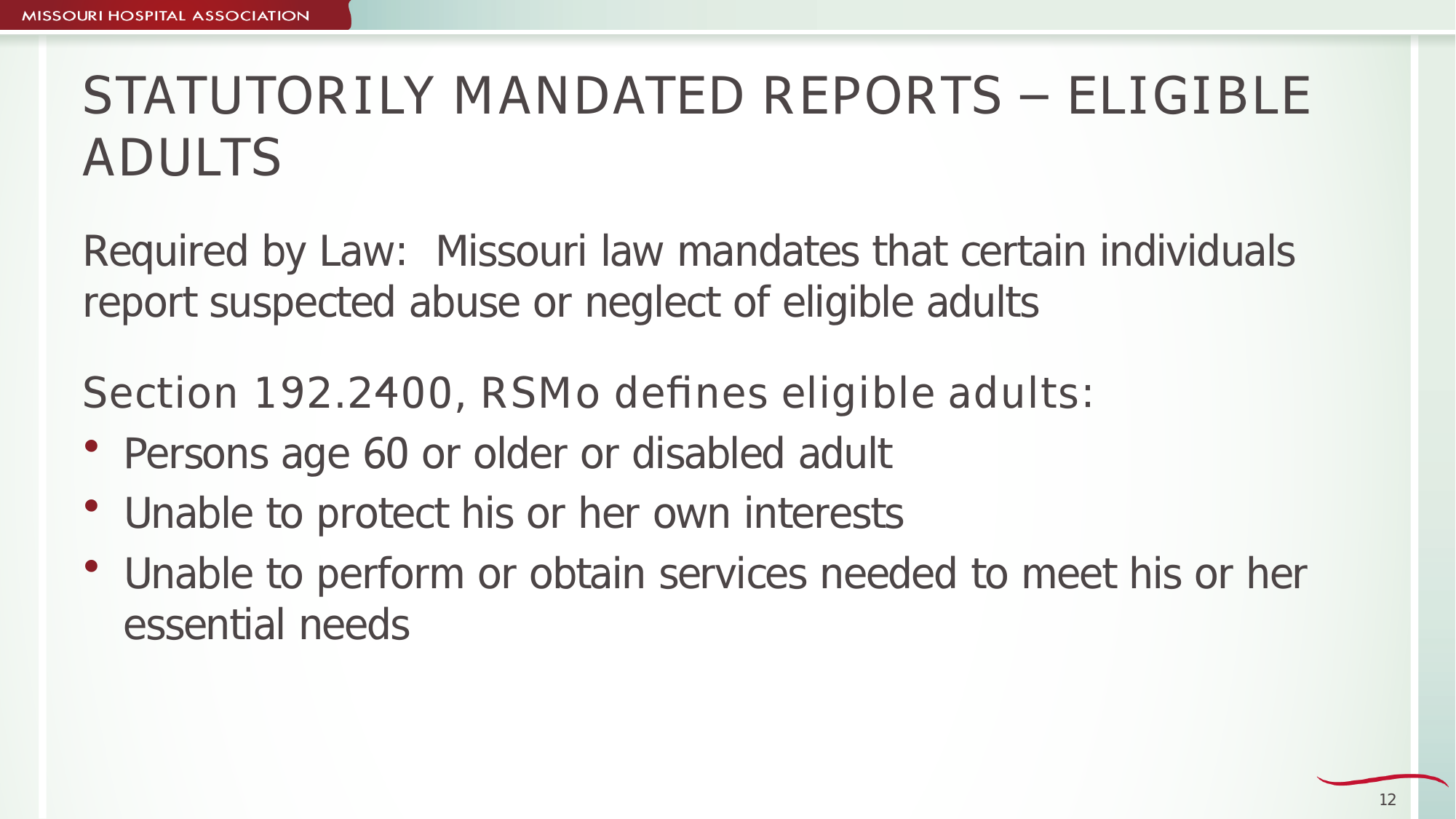

# STATUTORILY MANDATED REPORTS – ELIGIBLE ADULTS
Required by Law:  Missouri law mandates that certain individuals report suspected abuse or neglect of eligible adults

Section 192.2400, RSMo defines eligible adults:
Persons age 60 or older or disabled adult
Unable to protect his or her own interests
Unable to perform or obtain services needed to meet his or her essential needs

12